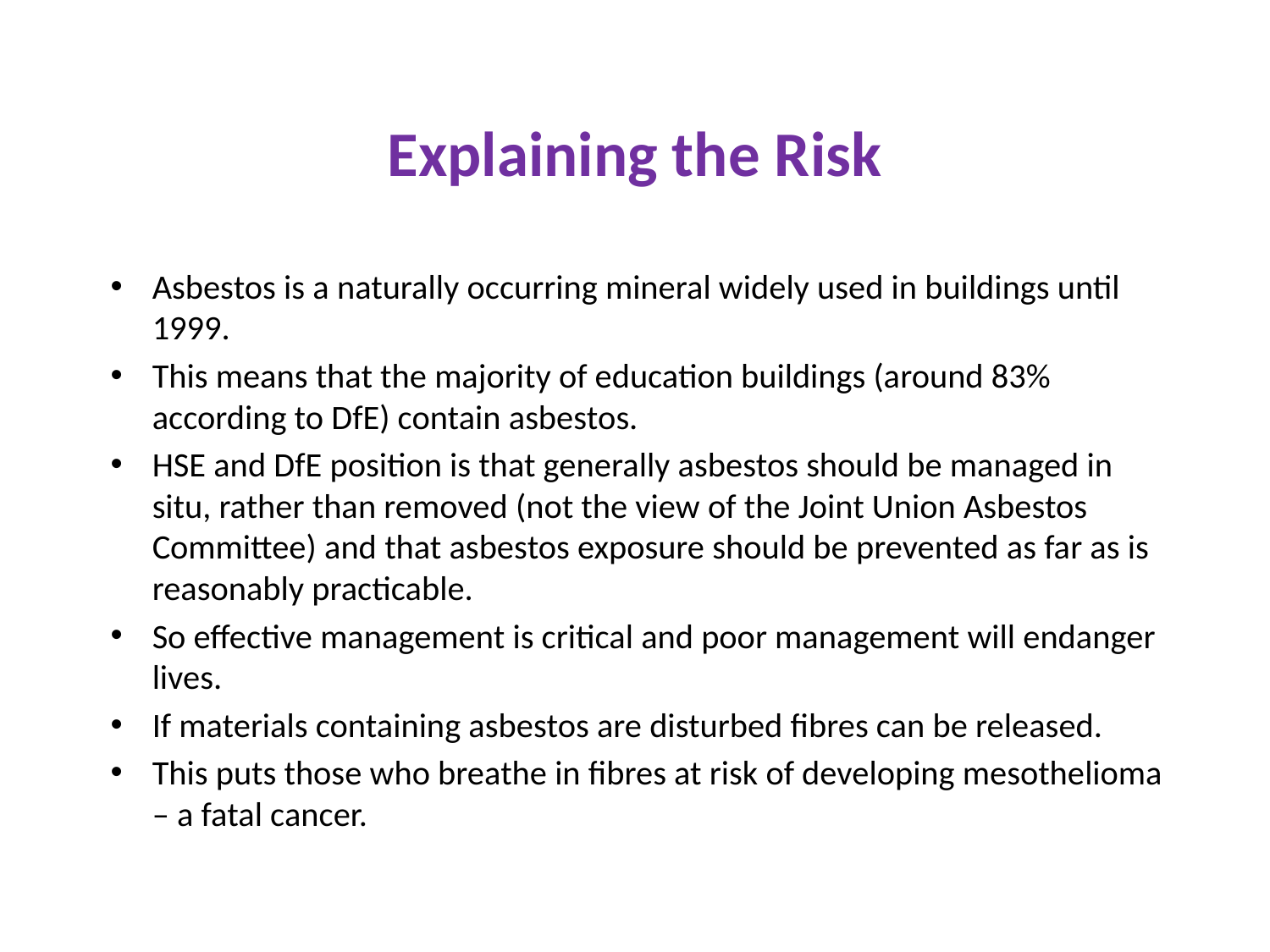

# Explaining the Risk

Asbestos is a naturally occurring mineral widely used in buildings until 1999.
This means that the majority of education buildings (around 83% according to DfE) contain asbestos.
HSE and DfE position is that generally asbestos should be managed in situ, rather than removed (not the view of the Joint Union Asbestos Committee) and that asbestos exposure should be prevented as far as is reasonably practicable.
So effective management is critical and poor management will endanger lives.
If materials containing asbestos are disturbed fibres can be released.
This puts those who breathe in fibres at risk of developing mesothelioma – a fatal cancer.